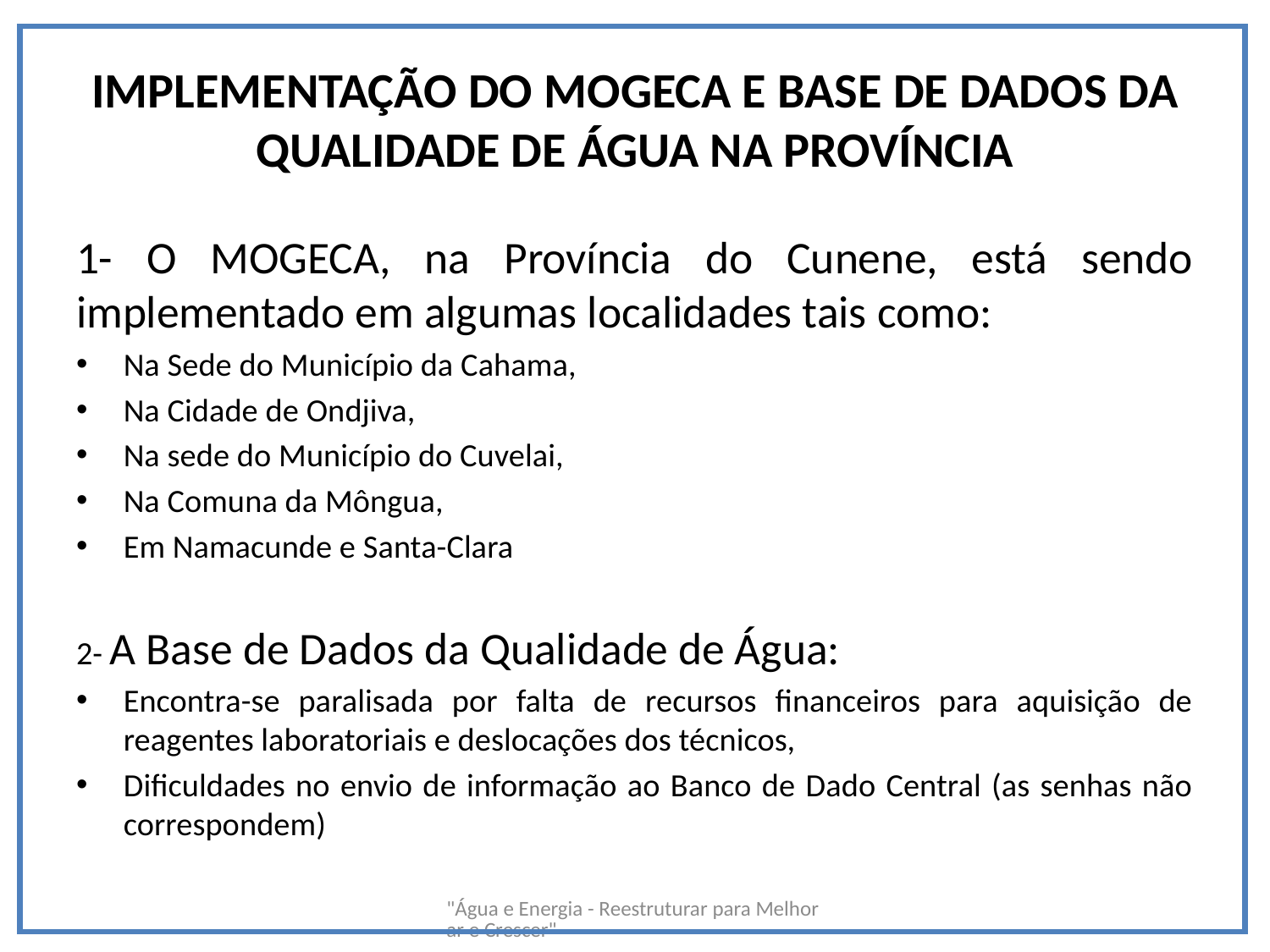

# IMPLEMENTAÇÃO DO MOGECA E BASE DE DADOS DA QUALIDADE DE ÁGUA NA PROVÍNCIA
1- O MOGECA, na Província do Cunene, está sendo implementado em algumas localidades tais como:
Na Sede do Município da Cahama,
Na Cidade de Ondjiva,
Na sede do Município do Cuvelai,
Na Comuna da Môngua,
Em Namacunde e Santa-Clara

2- A Base de Dados da Qualidade de Água:
Encontra-se paralisada por falta de recursos financeiros para aquisição de reagentes laboratoriais e deslocações dos técnicos,
Dificuldades no envio de informação ao Banco de Dado Central (as senhas não correspondem)

"Água e Energia - Reestruturar para Melhorar e Crescer"